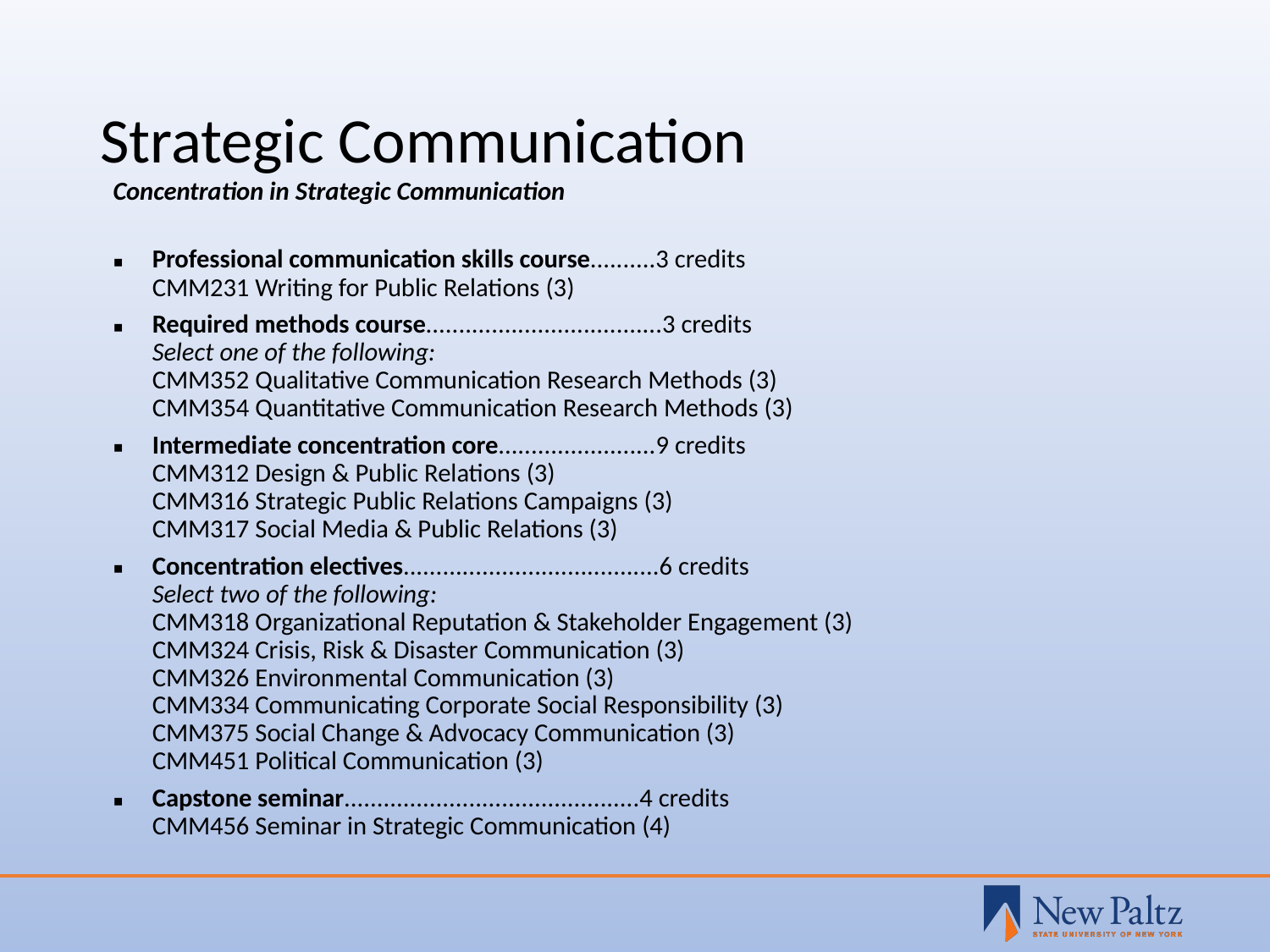

# Strategic Communication
Concentration in Strategic Communication
Professional communication skills course..........3 credits
CMM231 Writing for Public Relations (3)
Required methods course....................................3 credits
Select one of the following:
CMM352 Qualitative Communication Research Methods (3)
CMM354 Quantitative Communication Research Methods (3)
Intermediate concentration core........................9 credits
CMM312 Design & Public Relations (3)
CMM316 Strategic Public Relations Campaigns (3)
CMM317 Social Media & Public Relations (3)
Concentration electives.......................................6 credits
Select two of the following:
CMM318 Organizational Reputation & Stakeholder Engagement (3)
CMM324 Crisis, Risk & Disaster Communication (3)
CMM326 Environmental Communication (3)
CMM334 Communicating Corporate Social Responsibility (3)
CMM375 Social Change & Advocacy Communication (3)
CMM451 Political Communication (3)
Capstone seminar.............................................4 credits
CMM456 Seminar in Strategic Communication (4)